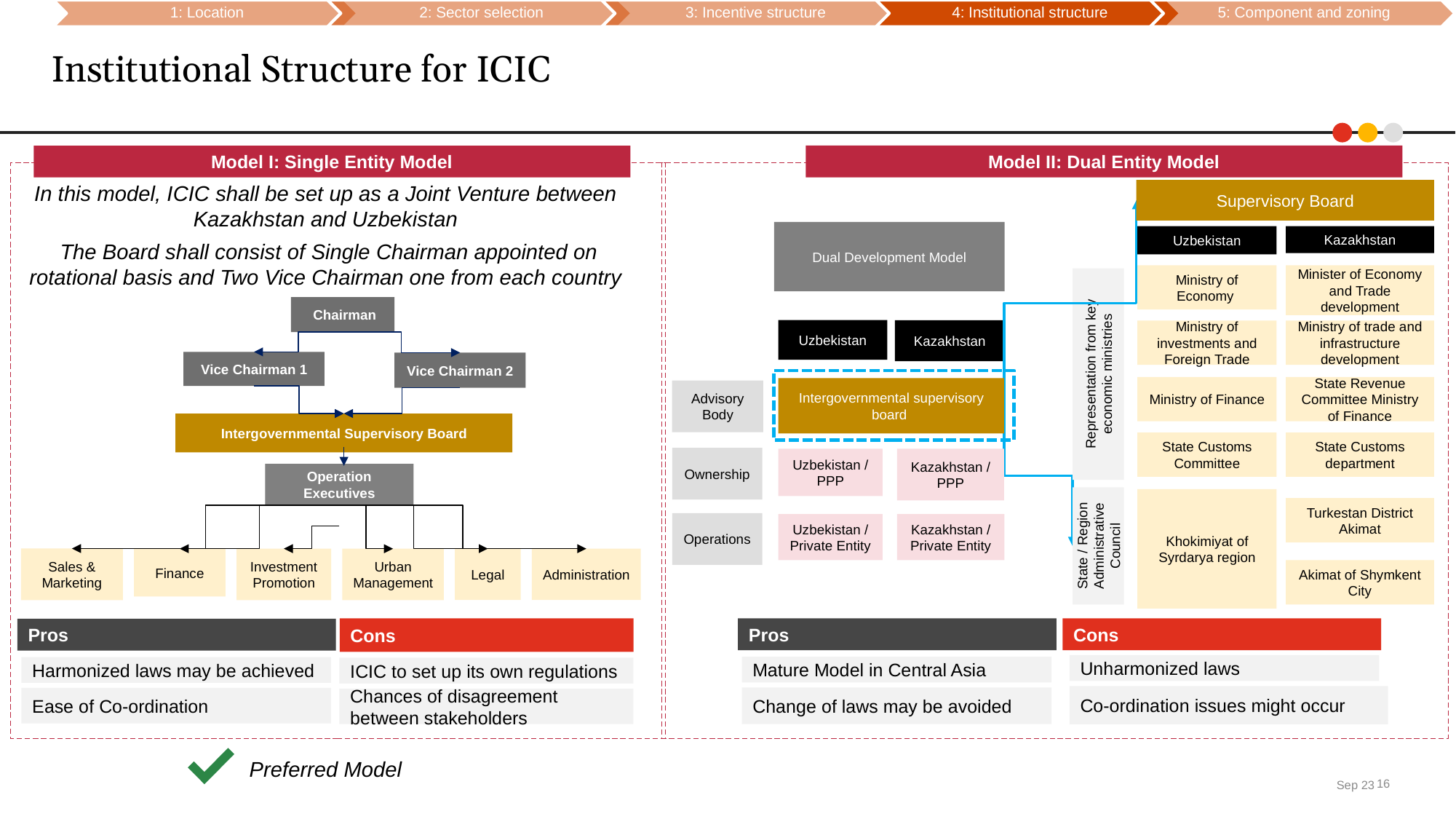

1: Location
2: Sector selection
3: Incentive structure
4: Institutional structure
5: Component and zoning
# Institutional Structure for ICIC
Model II: Dual Entity Model
Model I: Single Entity Model

In this model, ICIC shall be set up as a Joint Venture between Kazakhstan and Uzbekistan
Supervisory Board
Dual Development Model
Uzbekistan
Kazakhstan
Ministry of Economy
Minister of Economy and Trade development
Uzbekistan
Kazakhstan
Ministry of investments and Foreign Trade
Ministry of trade and infrastructure development
Representation from key economic ministries

Ministry of Finance
State Revenue Committee Ministry of Finance
Intergovernmental supervisory board
Advisory Body
State Customs Committee
State Customs department
Ownership
Uzbekistan / PPP
Kazakhstan / PPP
Khokimiyat of Syrdarya region
Turkestan District Akimat
Operations
Uzbekistan / Private Entity
Kazakhstan / Private Entity
State / Region Administrative Council
Akimat of Shymkent City
The Board shall consist of Single Chairman appointed on rotational basis and Two Vice Chairman one from each country
 Chairman
Vice Chairman 1
Vice Chairman 2
Intergovernmental Supervisory Board
Operation Executives
Sales & Marketing
Legal
Investment Promotion
Administration
Urban Management
Finance
Cons
Pros
Cons
Pros
Unharmonized laws
Mature Model in Central Asia
Harmonized laws may be achieved
ICIC to set up its own regulations
Co-ordination issues might occur
Change of laws may be avoided
Ease of Co-ordination
Chances of disagreement between stakeholders

Preferred Model
Sep 23
16